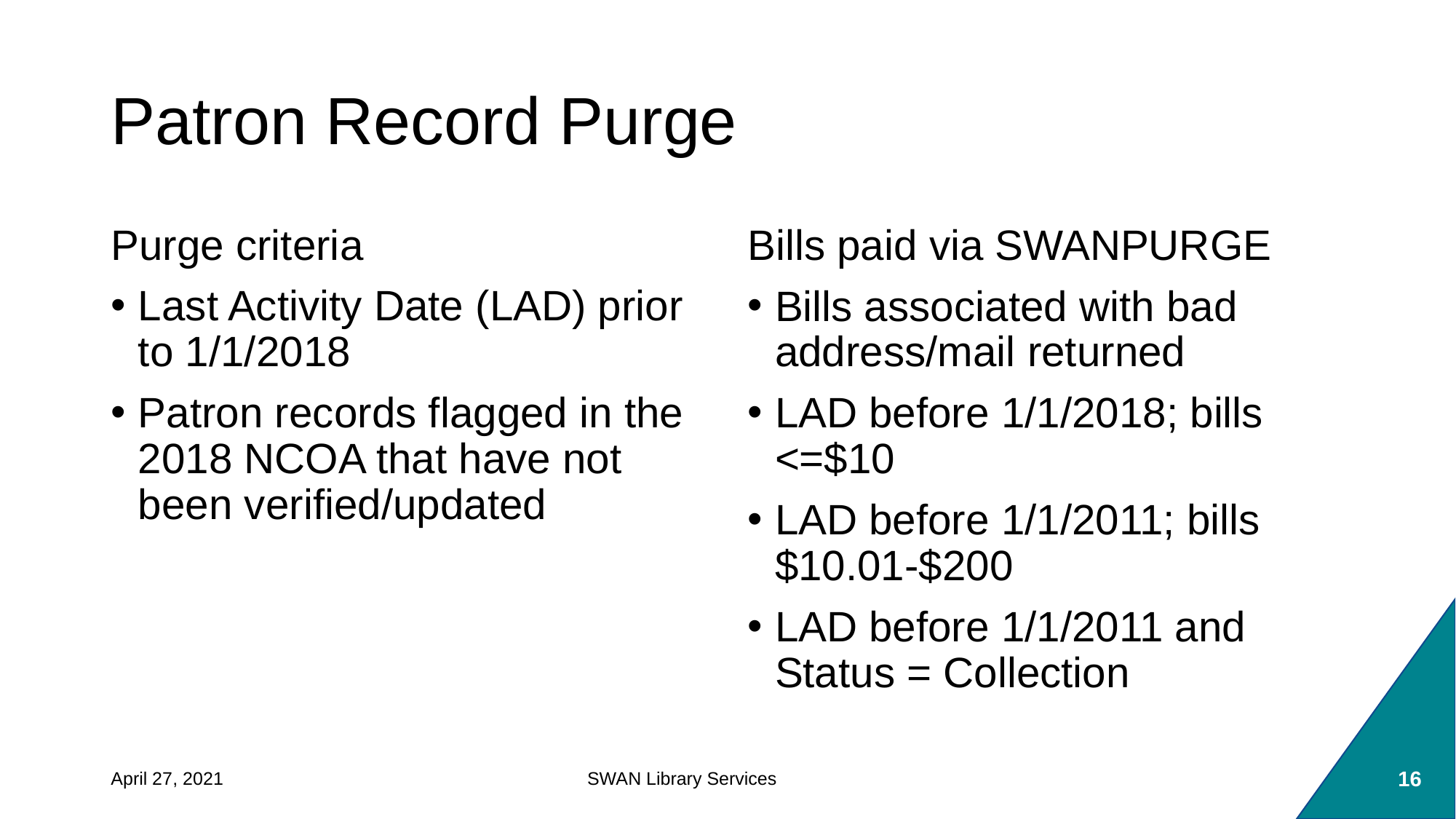

# Patron Record Purge
Purge criteria
Last Activity Date (LAD) prior to 1/1/2018
Patron records flagged in the 2018 NCOA that have not been verified/updated
Bills paid via SWANPURGE
Bills associated with bad address/mail returned
LAD before 1/1/2018; bills <=$10
LAD before 1/1/2011; bills $10.01-$200
LAD before 1/1/2011 and Status = Collection
April 27, 2021
16
SWAN Library Services